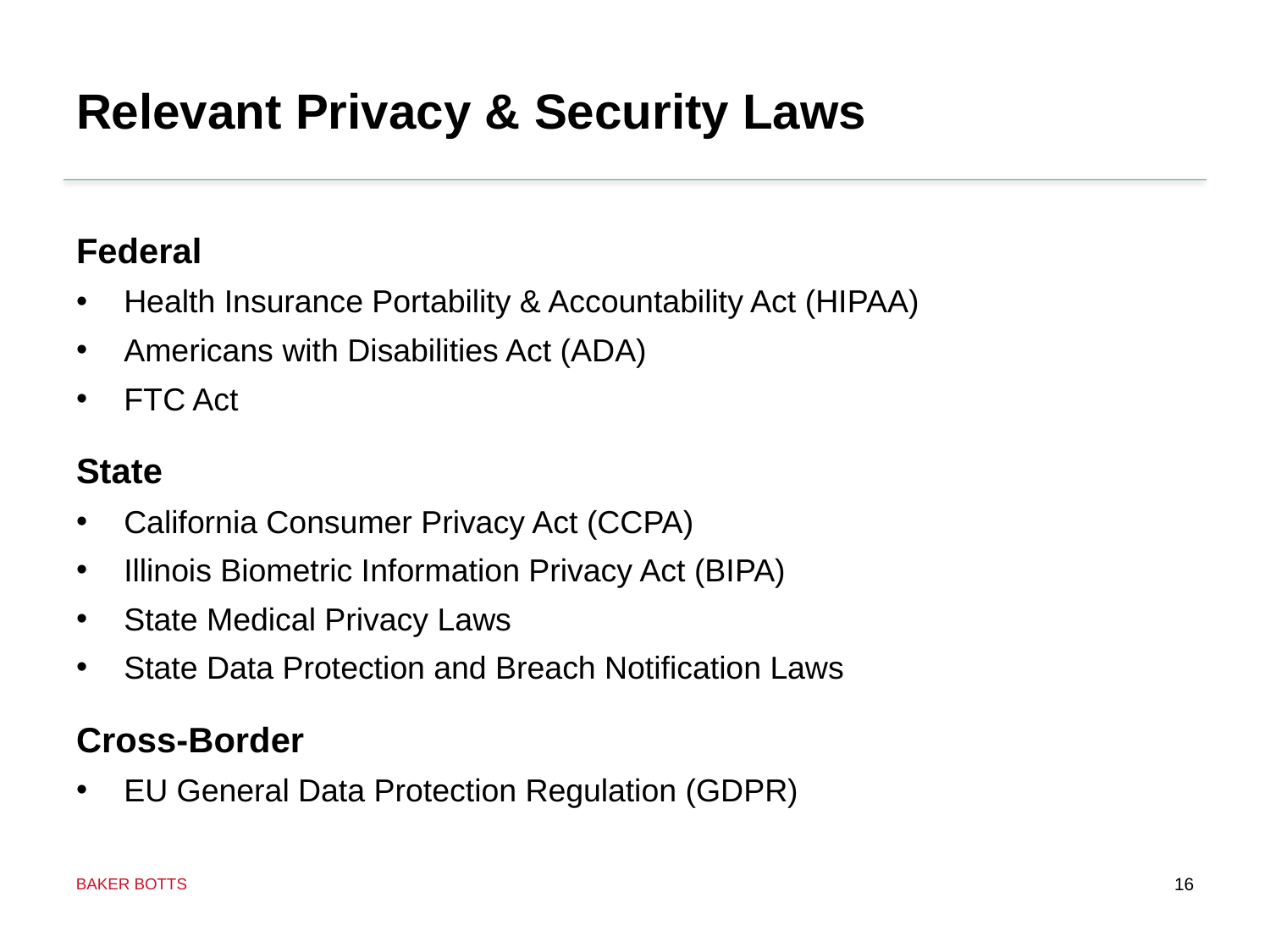

# Relevant Privacy & Security Laws
Federal
Health Insurance Portability & Accountability Act (HIPAA)
Americans with Disabilities Act (ADA)
FTC Act
State
California Consumer Privacy Act (CCPA)
Illinois Biometric Information Privacy Act (BIPA)
State Medical Privacy Laws
State Data Protection and Breach Notification Laws
Cross-Border
EU General Data Protection Regulation (GDPR)

16